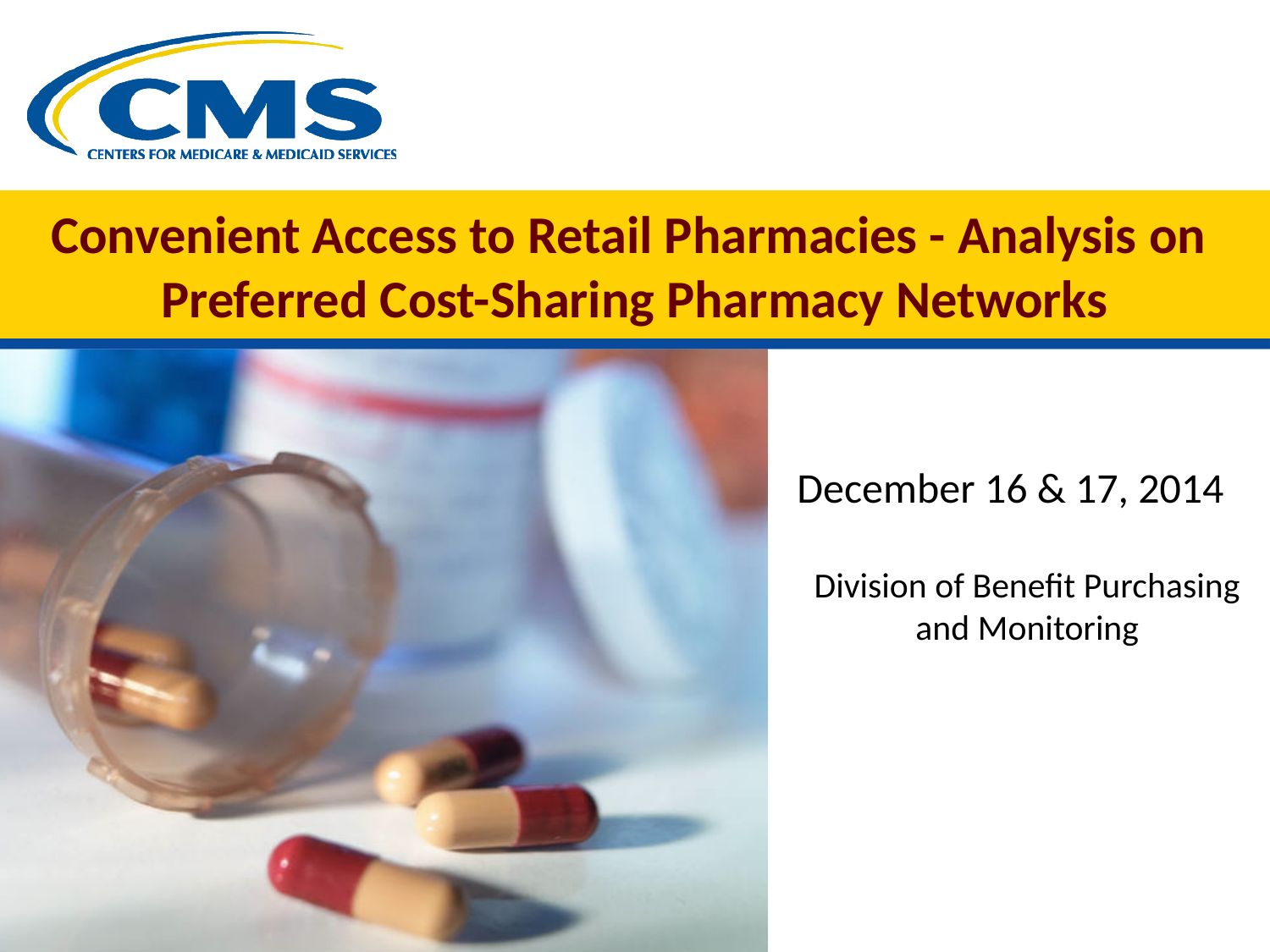

# Convenient Access to Retail Pharmacies - Analysis on Preferred Cost-Sharing Pharmacy Networks
December 16 & 17, 2014

Division of Benefit Purchasing and Monitoring